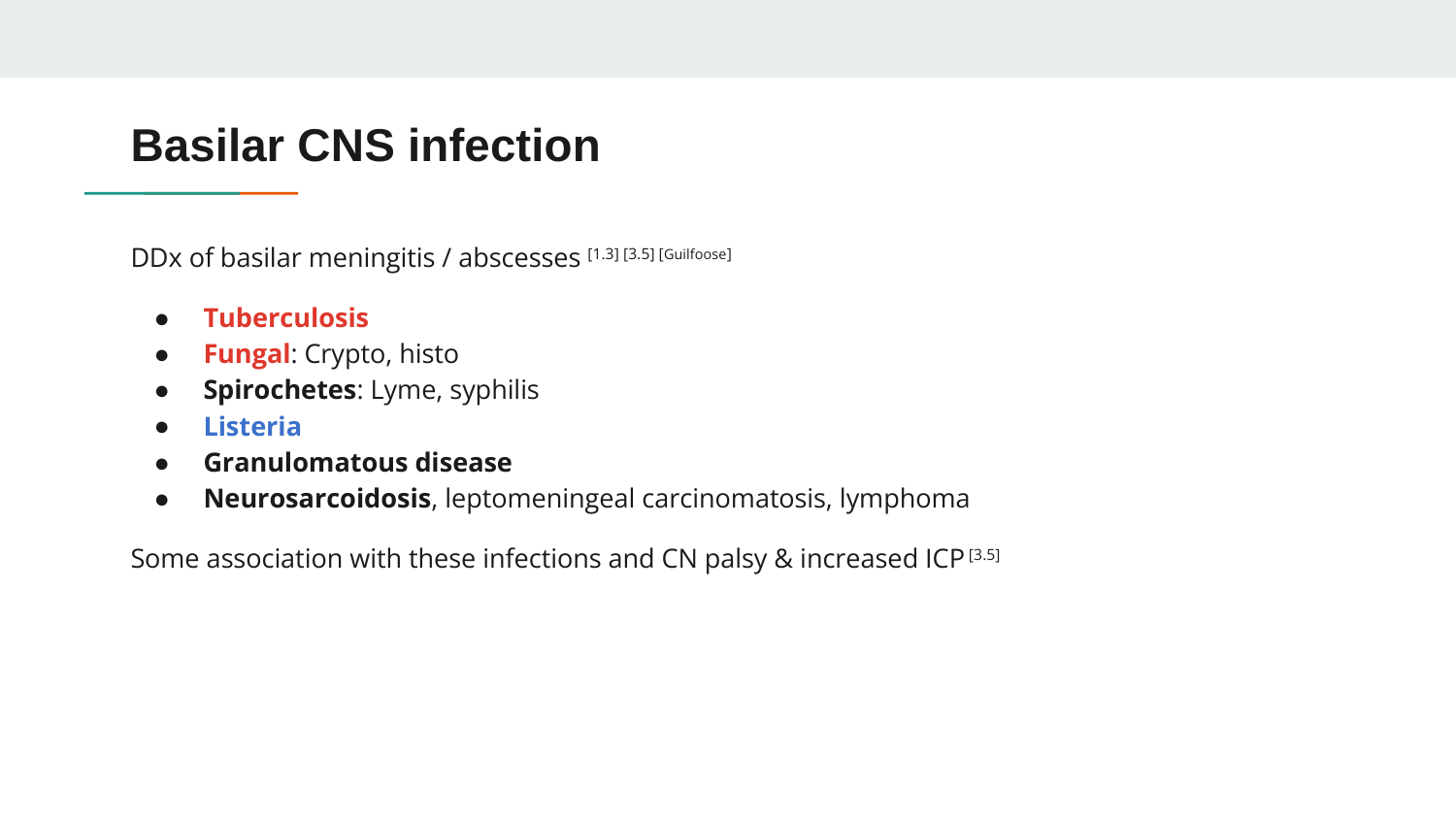

# Basilar CNS infection
DDx of basilar meningitis / abscesses [1.3] [3.5] [Guilfoose]
Tuberculosis
Fungal: Crypto, histo
Spirochetes: Lyme, syphilis
Listeria
Granulomatous disease
Neurosarcoidosis, leptomeningeal carcinomatosis, lymphoma
Some association with these infections and CN palsy & increased ICP [3.5]